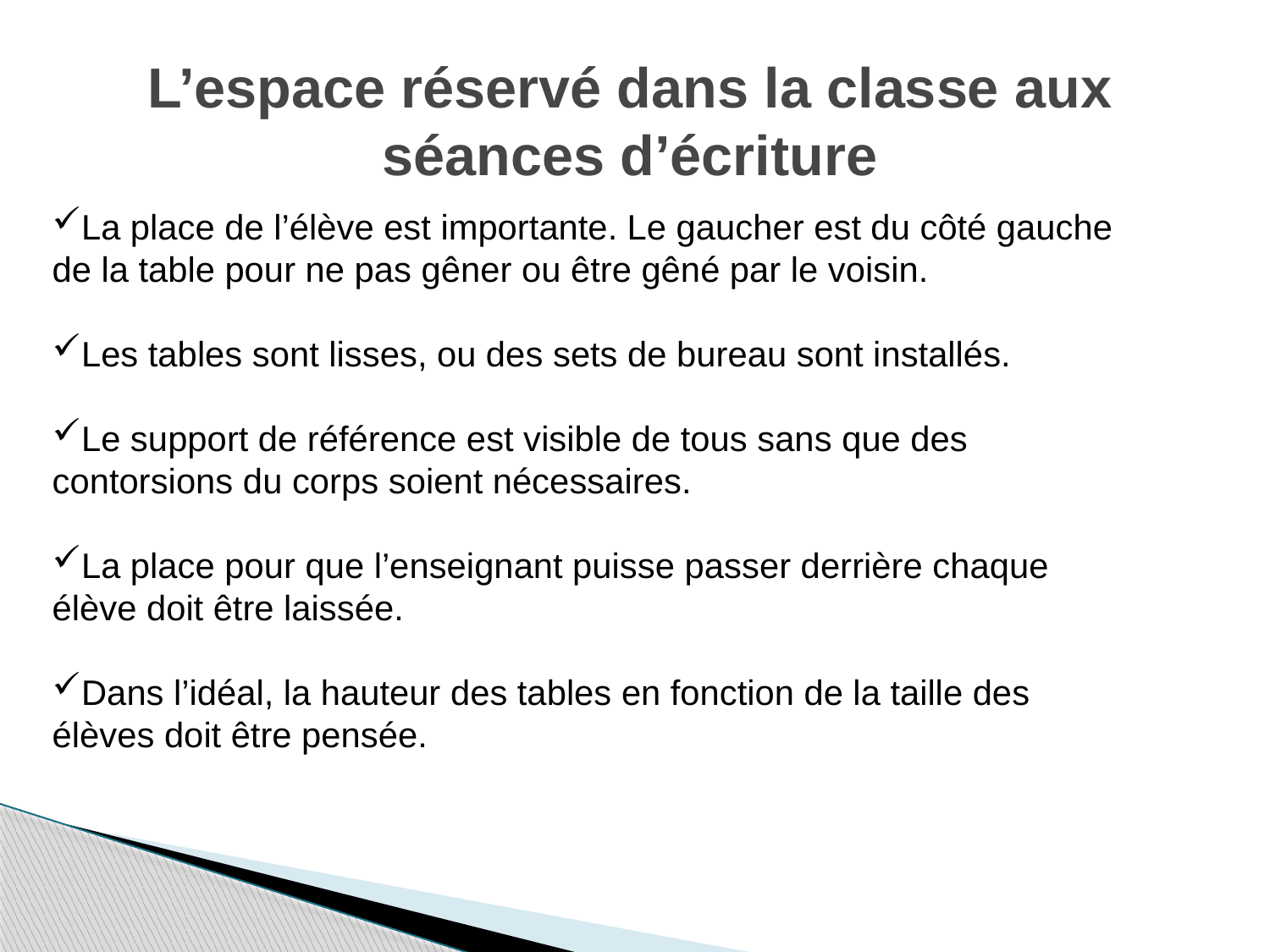

# L’espace réservé dans la classe aux séances d’écriture
La place de l’élève est importante. Le gaucher est du côté gauche de la table pour ne pas gêner ou être gêné par le voisin.

Les tables sont lisses, ou des sets de bureau sont installés.

Le support de référence est visible de tous sans que des contorsions du corps soient nécessaires.

La place pour que l’enseignant puisse passer derrière chaque élève doit être laissée.

Dans l’idéal, la hauteur des tables en fonction de la taille des élèves doit être pensée.